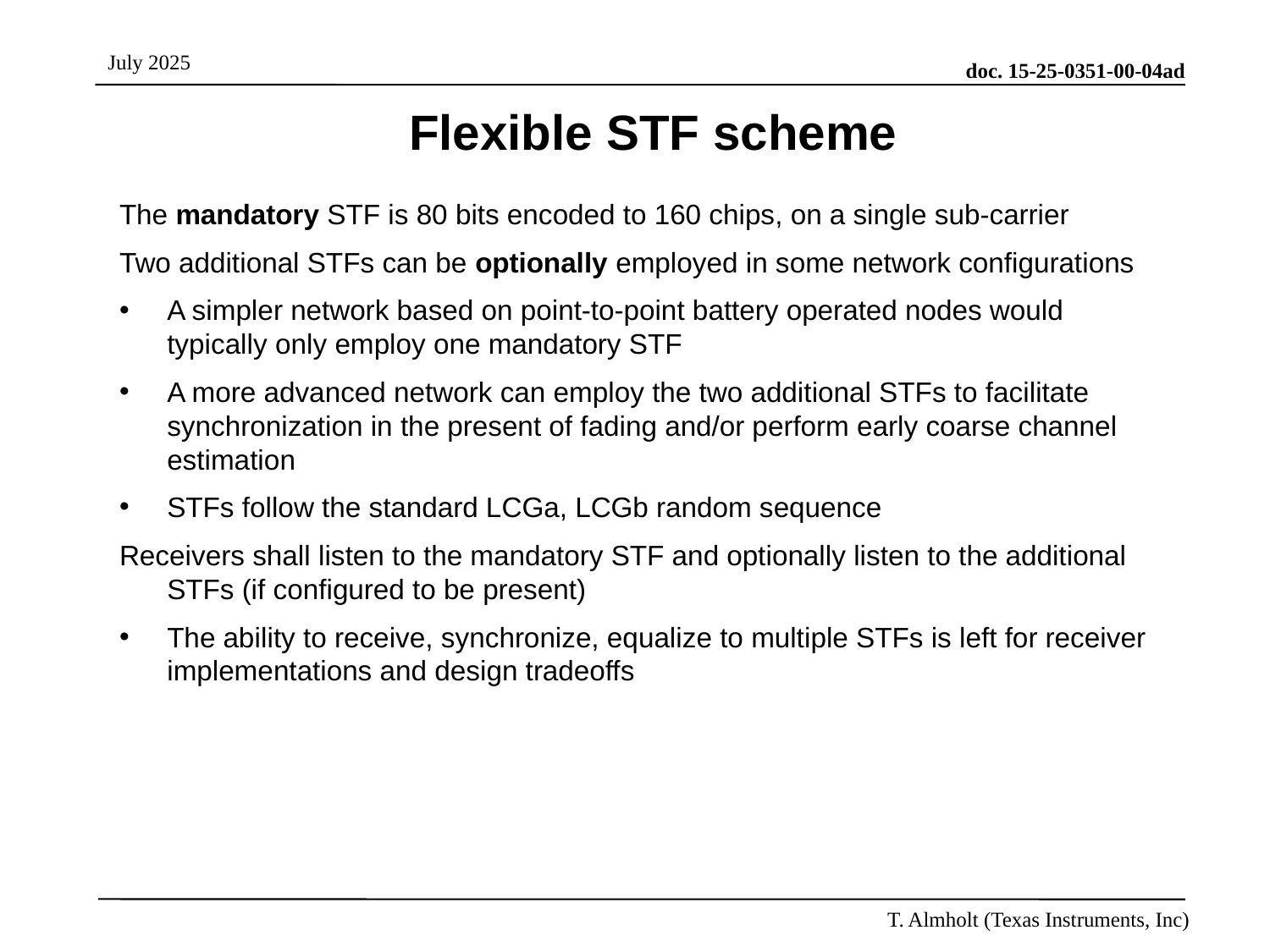

# Flexible STF scheme
The mandatory STF is 80 bits encoded to 160 chips, on a single sub-carrier
Two additional STFs can be optionally employed in some network configurations
A simpler network based on point-to-point battery operated nodes would typically only employ one mandatory STF
A more advanced network can employ the two additional STFs to facilitate synchronization in the present of fading and/or perform early coarse channel estimation
STFs follow the standard LCGa, LCGb random sequence
Receivers shall listen to the mandatory STF and optionally listen to the additional STFs (if configured to be present)
The ability to receive, synchronize, equalize to multiple STFs is left for receiver implementations and design tradeoffs